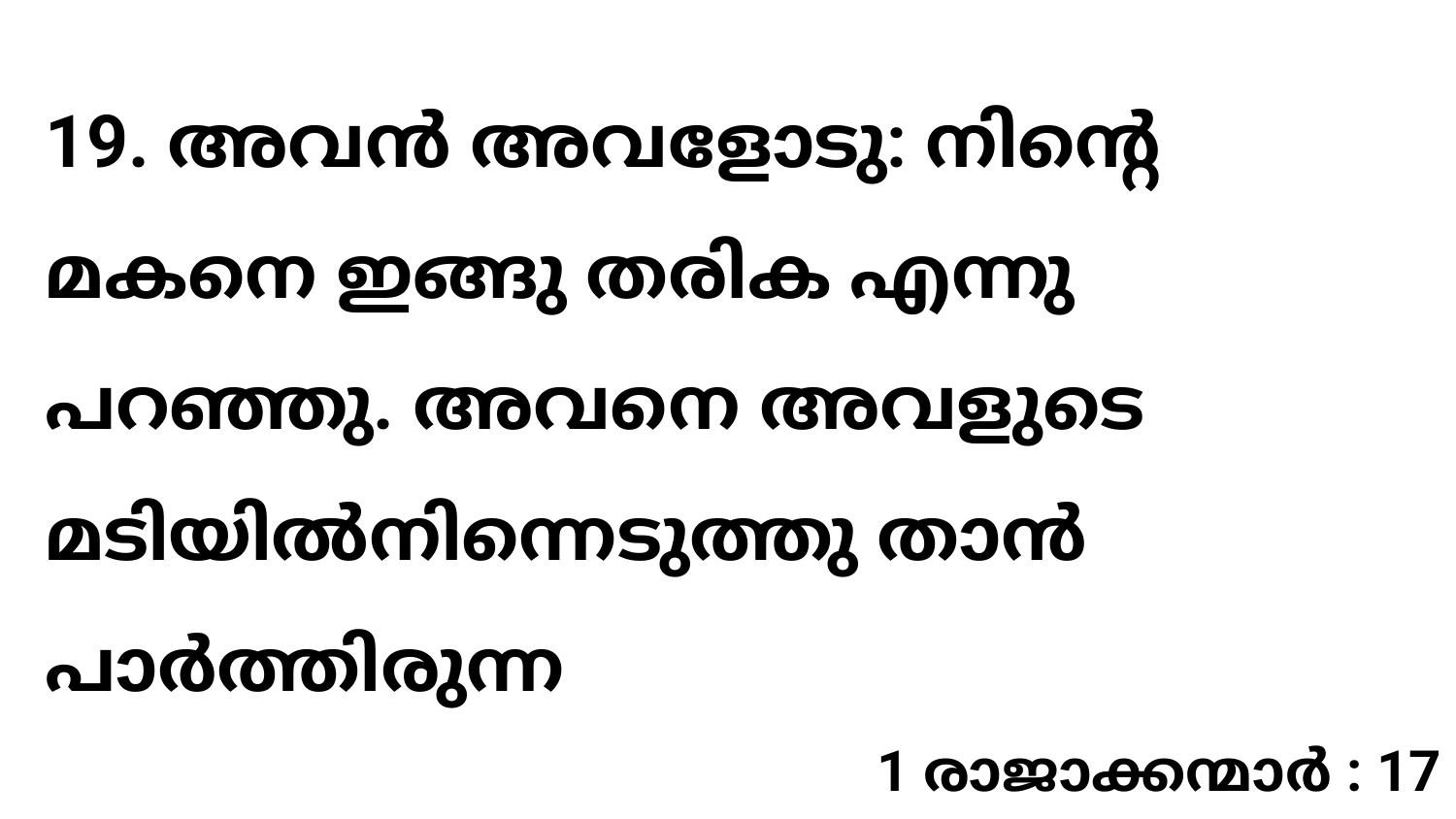

19. അവൻ അവളോടു: നിന്റെ മകനെ ഇങ്ങു തരിക എന്നു പറഞ്ഞു. അവനെ അവളുടെ മടിയിൽനിന്നെടുത്തു താൻ പാർത്തിരുന്ന
1 രാജാക്കന്മാർ : 17